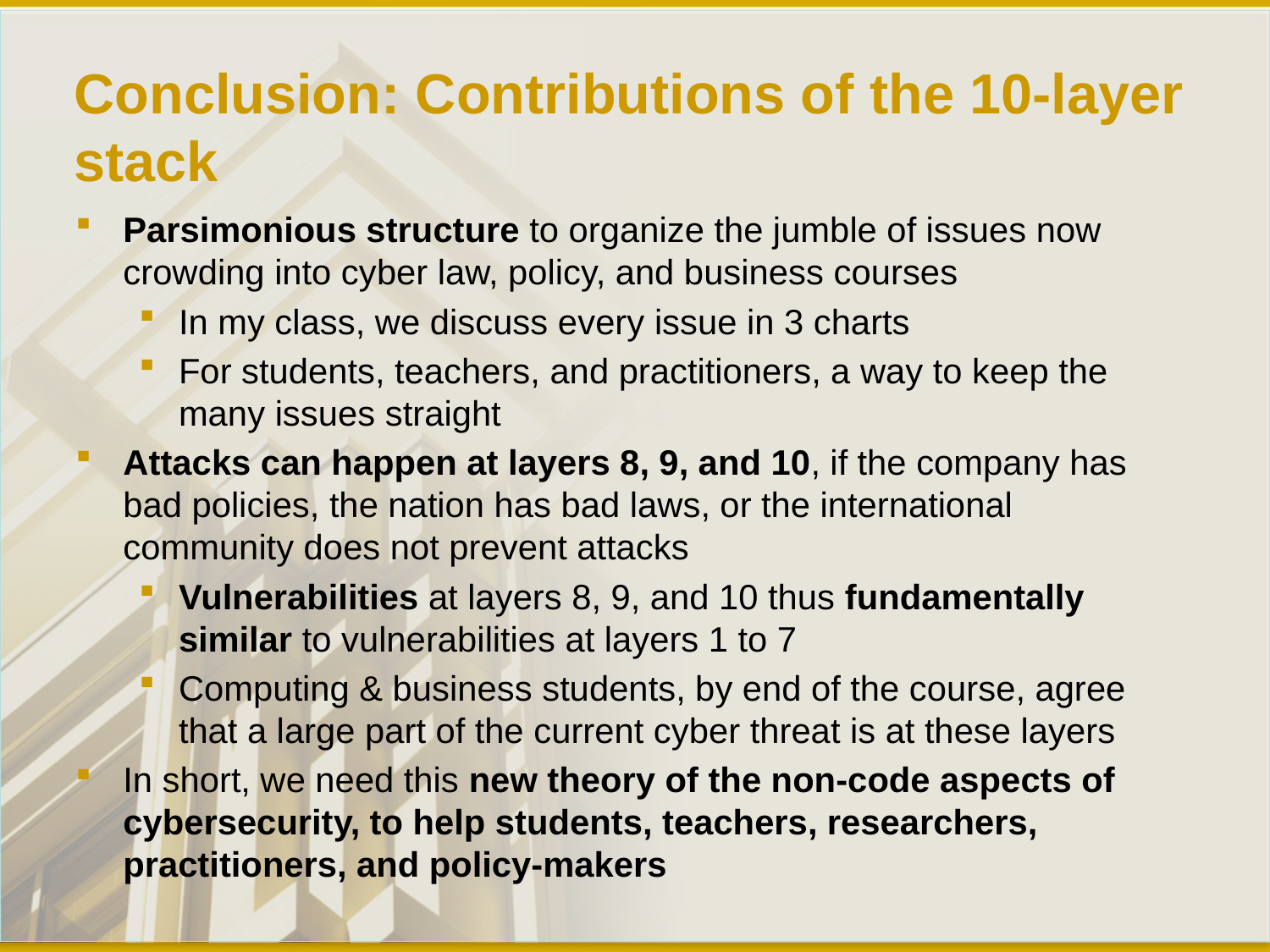

# Conclusion: Contributions of the 10-layer stack
Parsimonious structure to organize the jumble of issues now crowding into cyber law, policy, and business courses
In my class, we discuss every issue in 3 charts
For students, teachers, and practitioners, a way to keep the many issues straight
Attacks can happen at layers 8, 9, and 10, if the company has bad policies, the nation has bad laws, or the international community does not prevent attacks
Vulnerabilities at layers 8, 9, and 10 thus fundamentally similar to vulnerabilities at layers 1 to 7
Computing & business students, by end of the course, agree that a large part of the current cyber threat is at these layers
In short, we need this new theory of the non-code aspects of cybersecurity, to help students, teachers, researchers, practitioners, and policy-makers